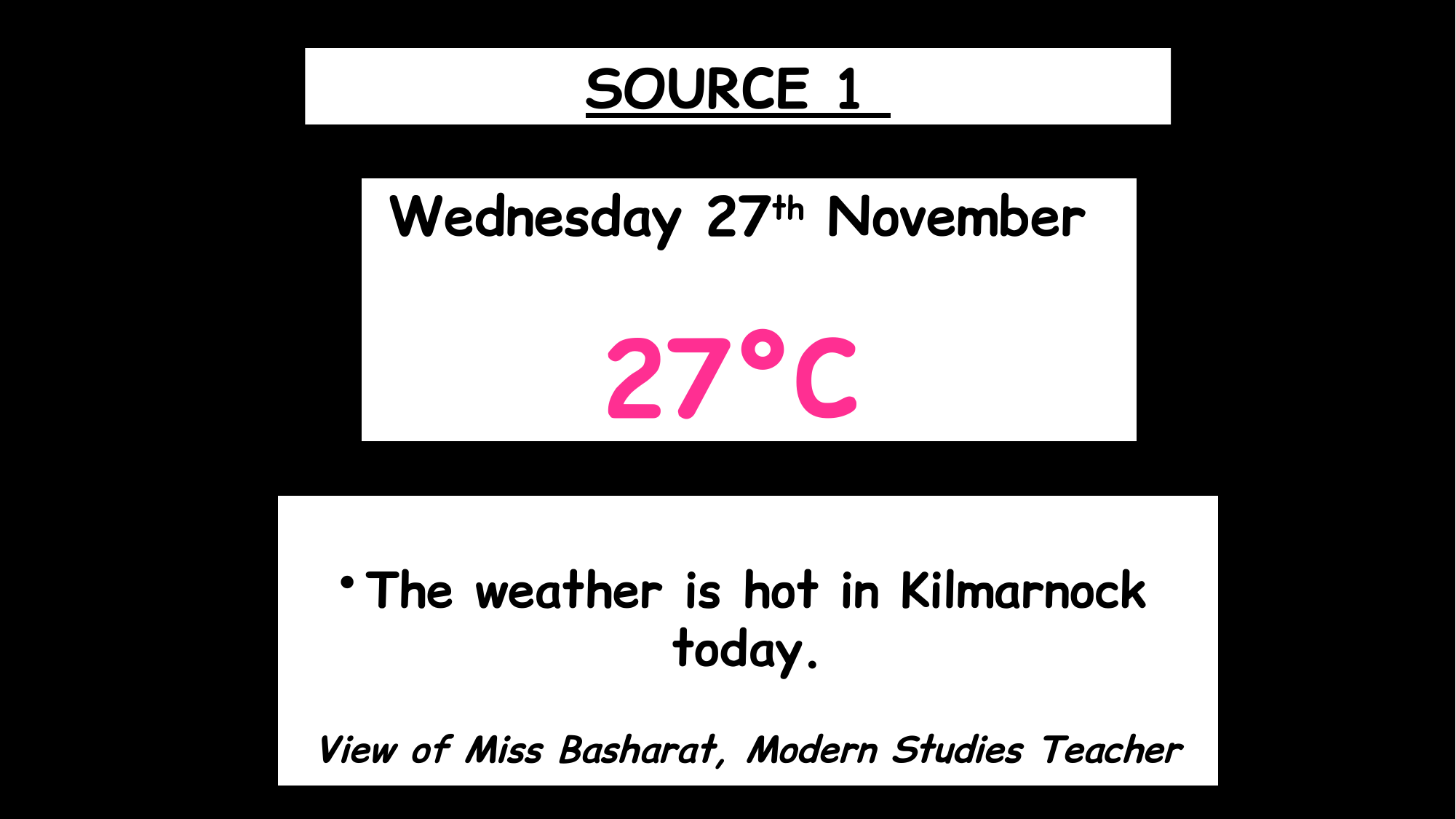

# Examples
SOURCE 1
Wednesday 27th November

27ºC

The weather is hot in Kilmarnock today.

View of Miss Basharat, Modern Studies Teacher